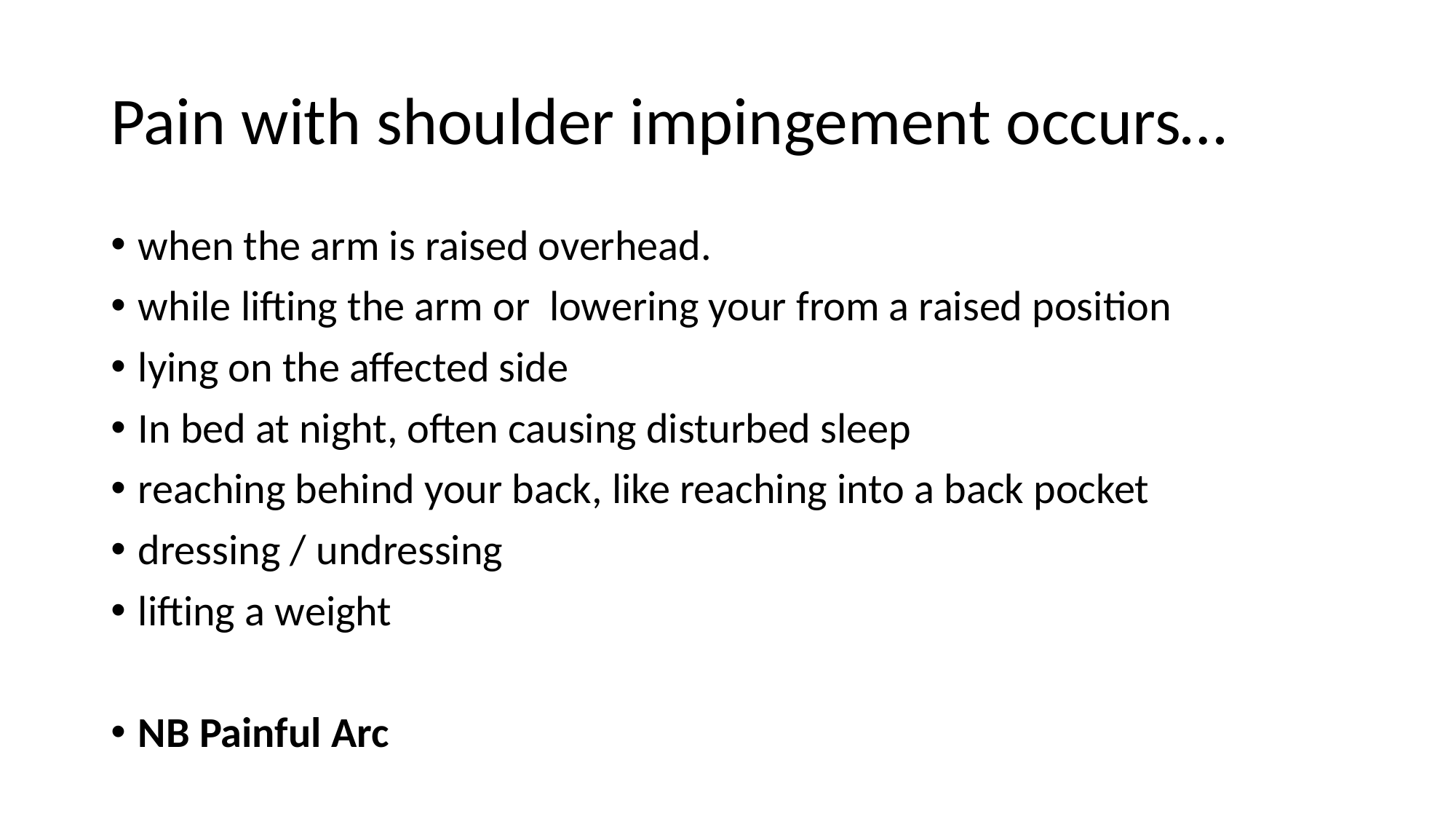

# Pain with shoulder impingement occurs…
when the arm is raised overhead.
while lifting the arm or  lowering your from a raised position
lying on the affected side
In bed at night, often causing disturbed sleep
reaching behind your back, like reaching into a back pocket
dressing / undressing
lifting a weight

NB Painful Arc